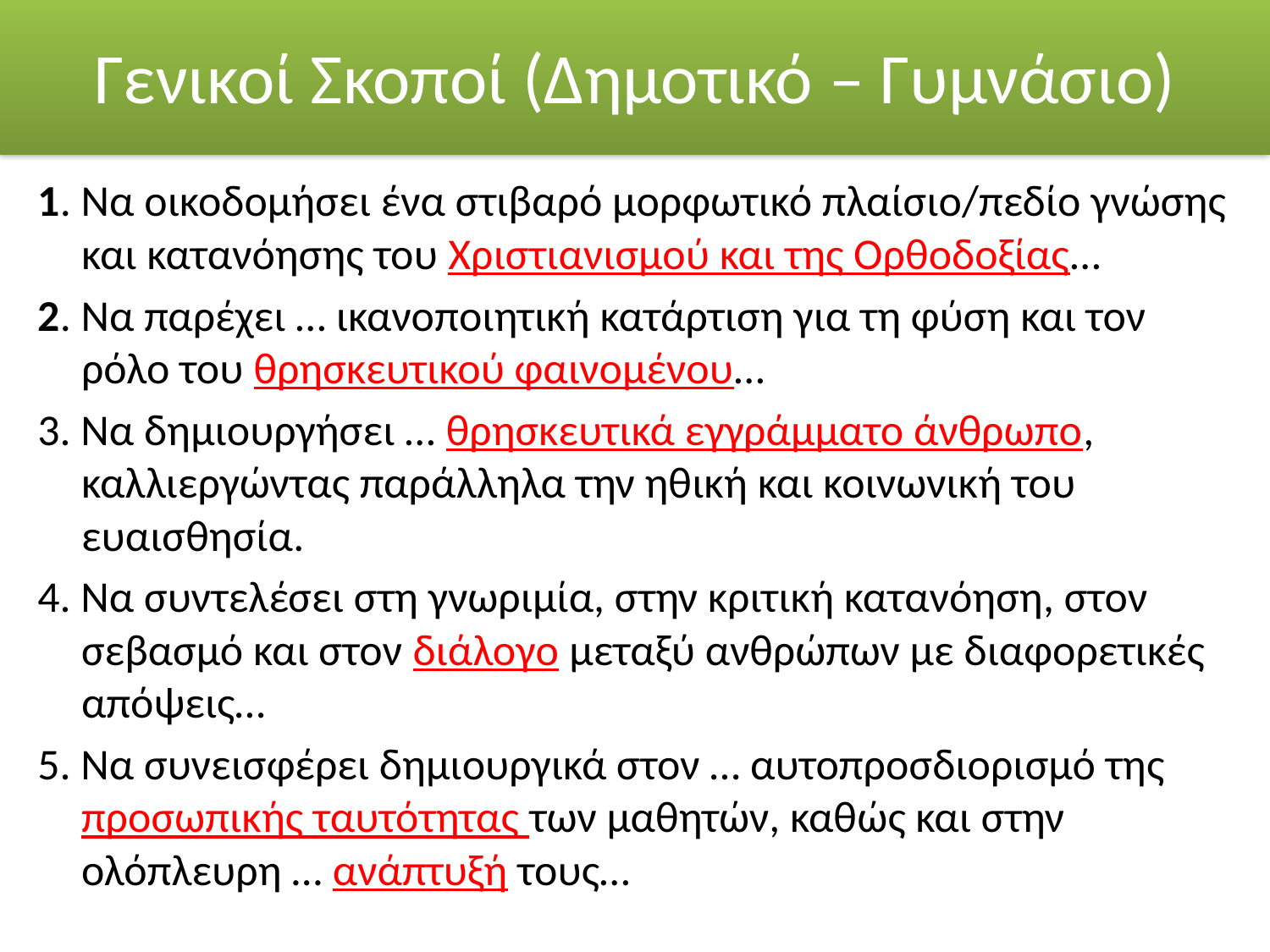

# Γενικοί Σκοποί (Δημοτικό – Γυμνάσιο)
1. Να οικοδομήσει ένα στιβαρό μορφωτικό πλαίσιο/πεδίο γνώσης και κατανόησης του Χριστιανισμού και της Ορθοδοξίας…
2. Να παρέχει … ικανοποιητική κατάρτιση για τη φύση και τον ρόλο του θρησκευτικού φαινομένου…
3. Να δημιουργήσει … θρησκευτικά εγγράμματο άνθρωπο, καλλιεργώντας παράλληλα την ηθική και κοινωνική του ευαισθησία.
4. Να συντελέσει στη γνωριμία, στην κριτική κατανόηση, στον σεβασμό και στον διάλογο μεταξύ ανθρώπων με διαφορετικές απόψεις…
5. Να συνεισφέρει δημιουργικά στον … αυτοπροσδιορισμό της προσωπικής ταυτότητας των μαθητών, καθώς και στην ολόπλευρη … ανάπτυξή τους…